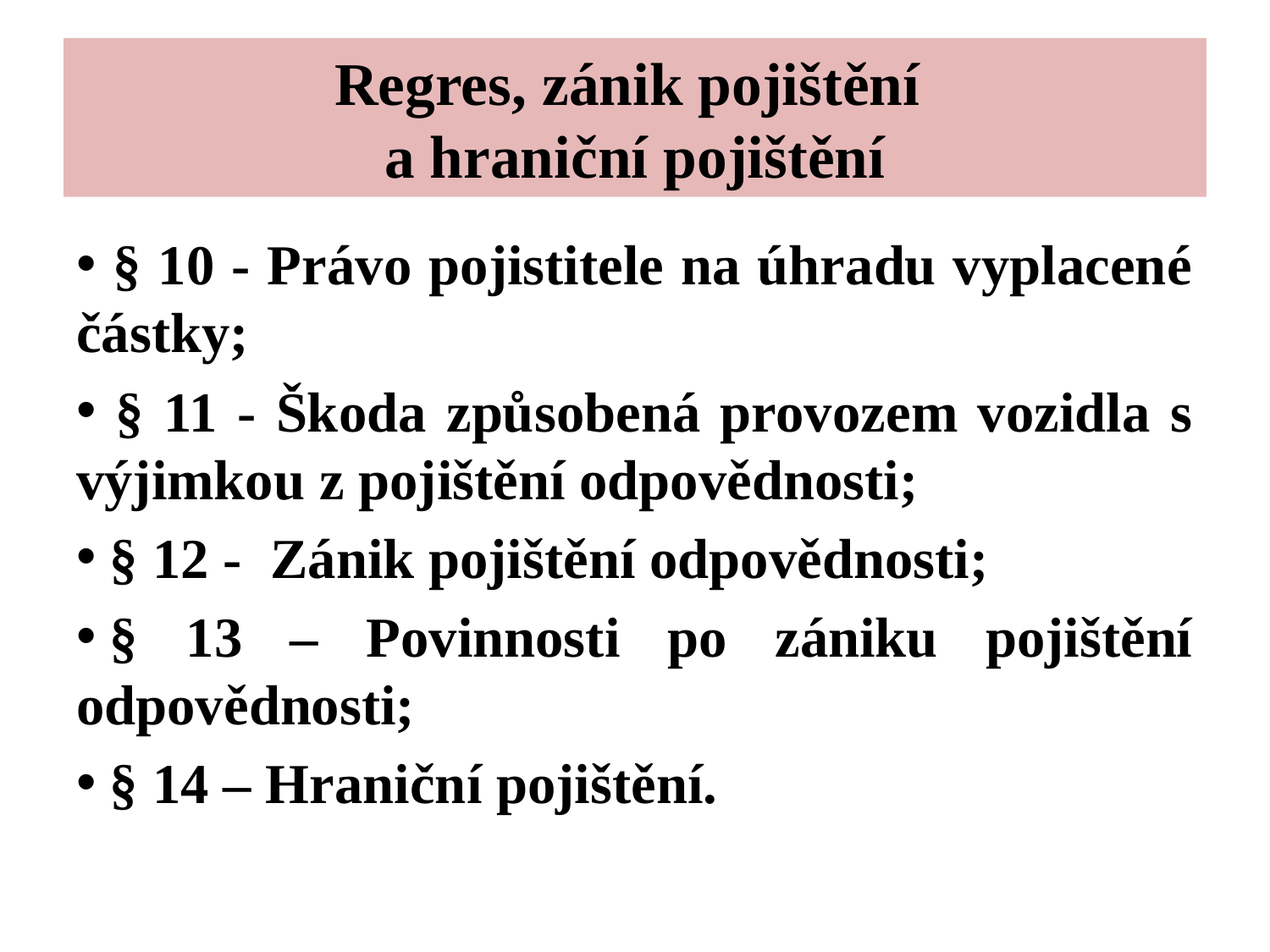

# Regres, zánik pojištění a hraniční pojištění
 § 10 - Právo pojistitele na úhradu vyplacené částky;
 § 11 - Škoda způsobená provozem vozidla s výjimkou z pojištění odpovědnosti;
 § 12 -  Zánik pojištění odpovědnosti;
 § 13 – Povinnosti po zániku pojištění odpovědnosti;
 § 14 – Hraniční pojištění.